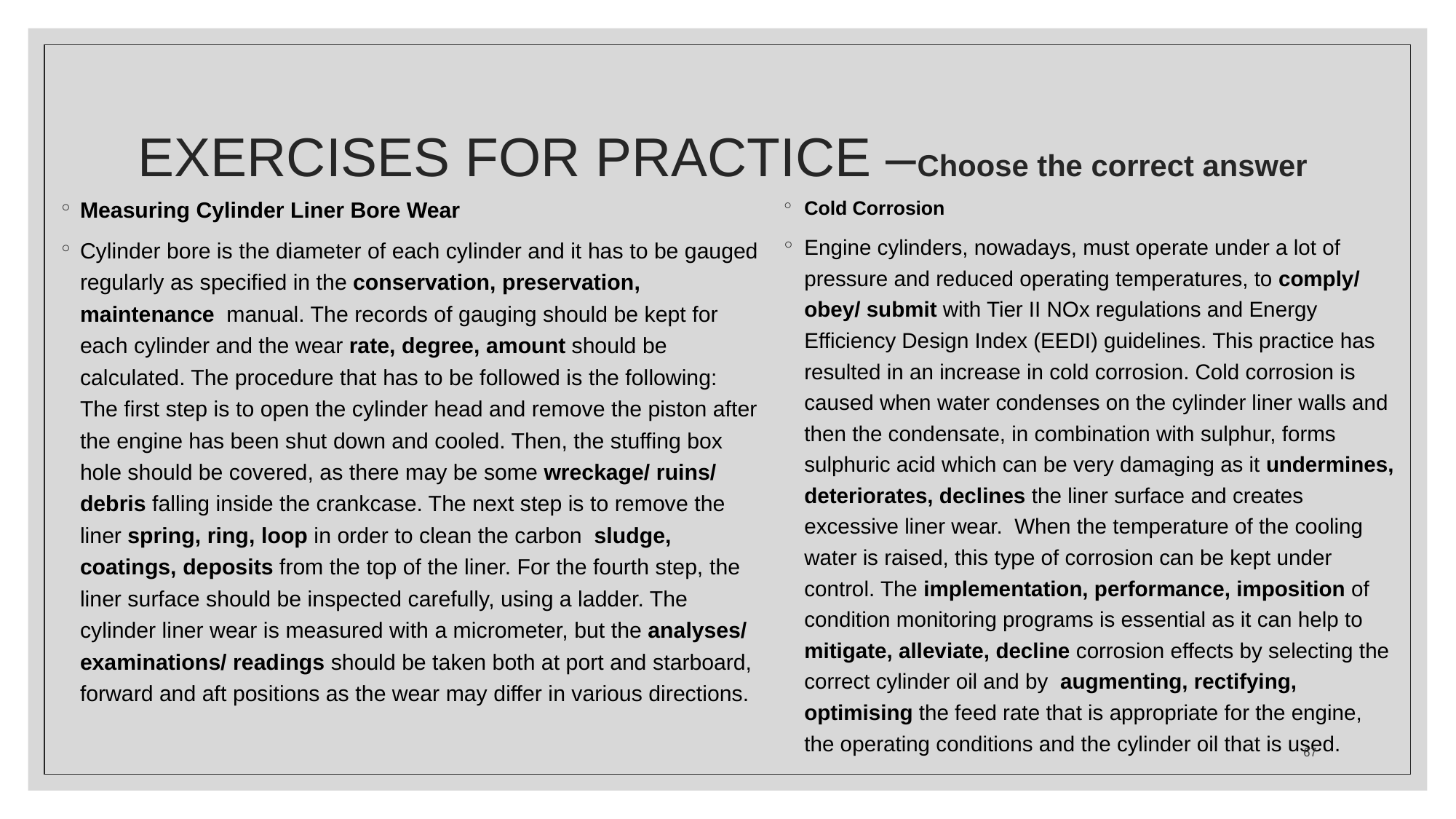

# EXERCISES FOR PRACTICE –Choose the correct answer
Measuring Cylinder Liner Bore Wear
Cylinder bore is the diameter of each cylinder and it has to be gauged regularly as specified in the conservation, preservation, maintenance  manual. The records of gauging should be kept for each cylinder and the wear rate, degree, amount should be calculated. The procedure that has to be followed is the following: The first step is to open the cylinder head and remove the piston after the engine has been shut down and cooled. Then, the stuffing box hole should be covered, as there may be some wreckage/ ruins/ debris falling inside the crankcase. The next step is to remove the liner spring, ring, loop in order to clean the carbon  sludge, coatings, deposits from the top of the liner. For the fourth step, the liner surface should be inspected carefully, using a ladder. The cylinder liner wear is measured with a micrometer, but the analyses/ examinations/ readings should be taken both at port and starboard, forward and aft positions as the wear may differ in various directions.

Cold Corrosion
Engine cylinders, nowadays, must operate under a lot of pressure and reduced operating temperatures, to comply/ obey/ submit with Tier II NOx regulations and Energy Efficiency Design Index (EEDI) guidelines. This practice has resulted in an increase in cold corrosion. Cold corrosion is caused when water condenses on the cylinder liner walls and then the condensate, in combination with sulphur, forms sulphuric acid which can be very damaging as it undermines, deteriorates, declines the liner surface and creates excessive liner wear.  When the temperature of the cooling water is raised, this type of corrosion can be kept under control. The implementation, performance, imposition of condition monitoring programs is essential as it can help to mitigate, alleviate, decline corrosion effects by selecting the correct cylinder oil and by  augmenting, rectifying, optimising the feed rate that is appropriate for the engine, the operating conditions and the cylinder oil that is used.
67